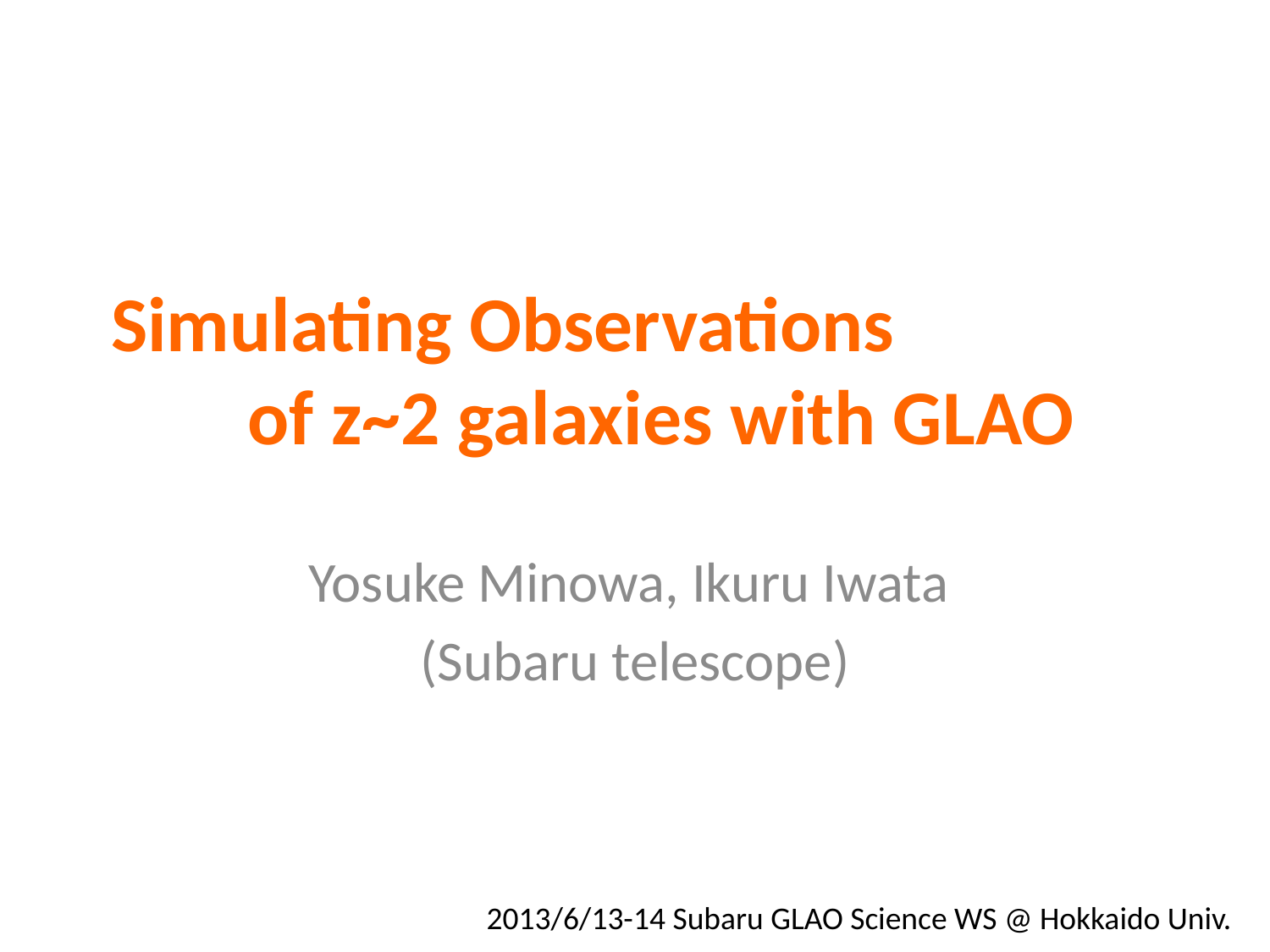

# Simulating Observations                   of z~2 galaxies with GLAO
Yosuke Minowa, Ikuru Iwata
(Subaru telescope)
2013/6/13-14 Subaru GLAO Science WS @ Hokkaido Univ.